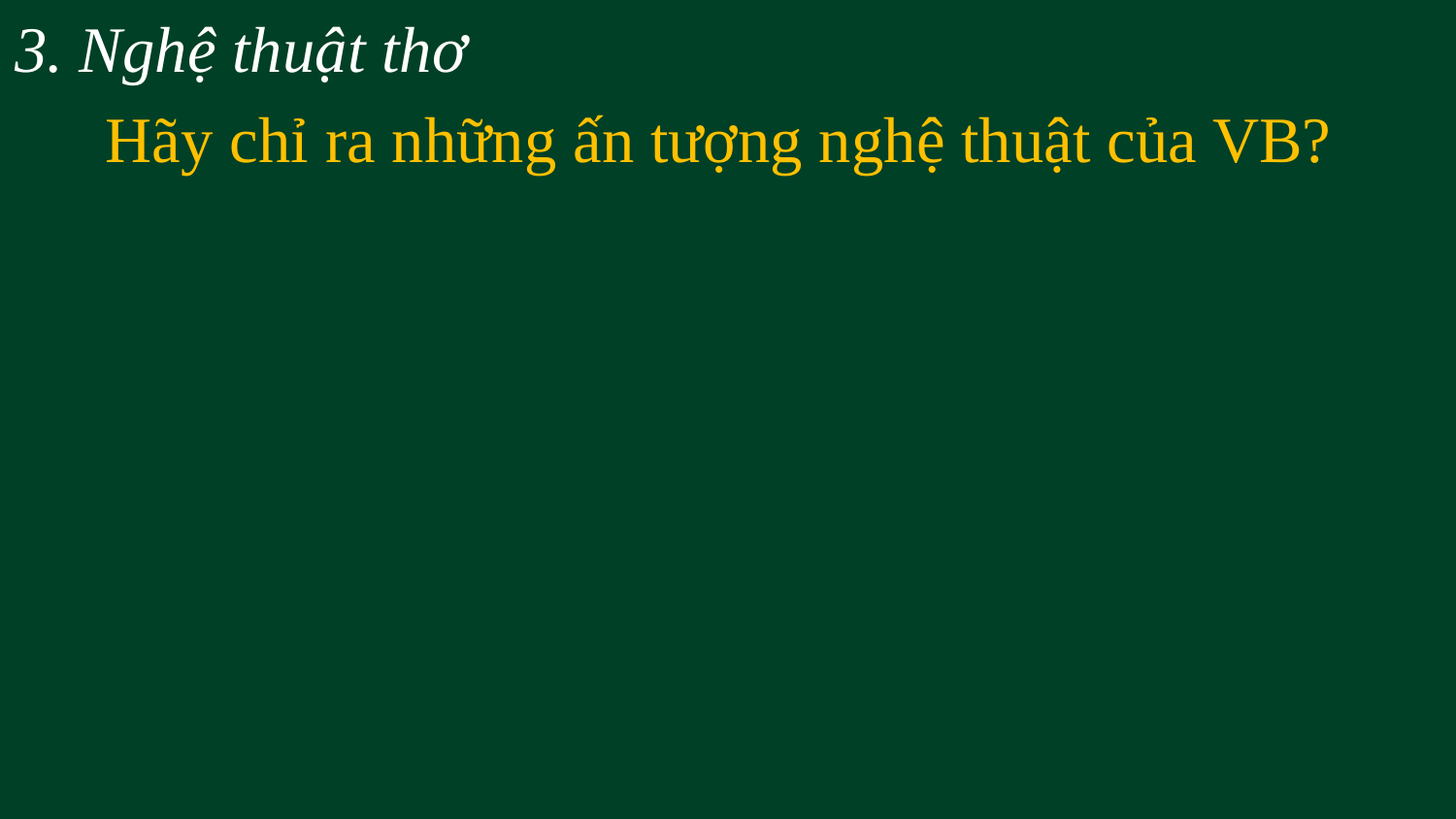

3. Nghệ thuật thơ
Hãy chỉ ra những ấn tượng nghệ thuật của VB?